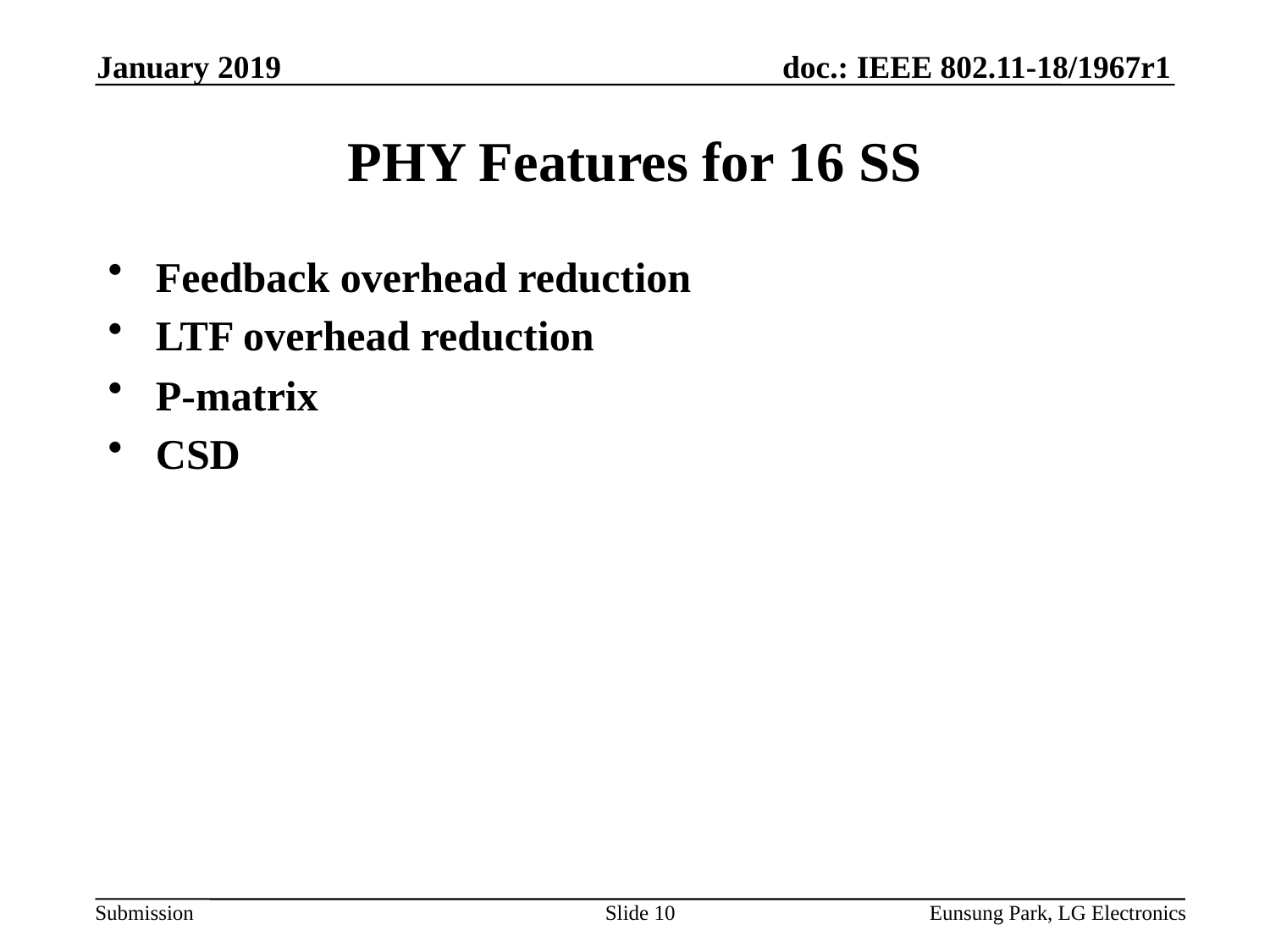

January 2019
# PHY Features for 16 SS
Feedback overhead reduction
LTF overhead reduction
P-matrix
CSD
Slide 10
Eunsung Park, LG Electronics